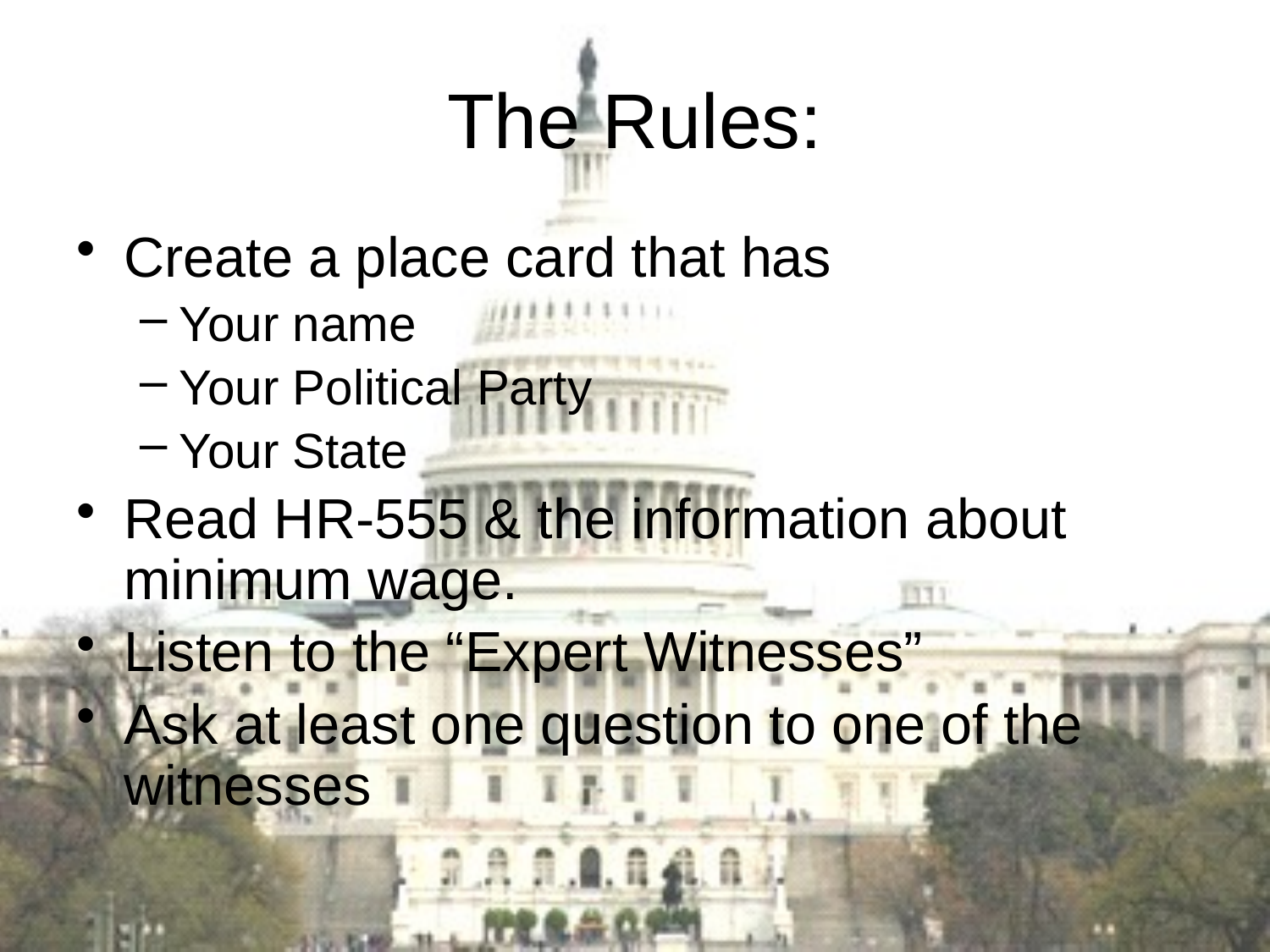

# The Rules:
Create a place card that has
Your name
Your Political Party
Your State
Read HR-555 & the information about minimum wage.
Listen to the “Expert Witnesses”
Ask at least one question to one of the witnesses